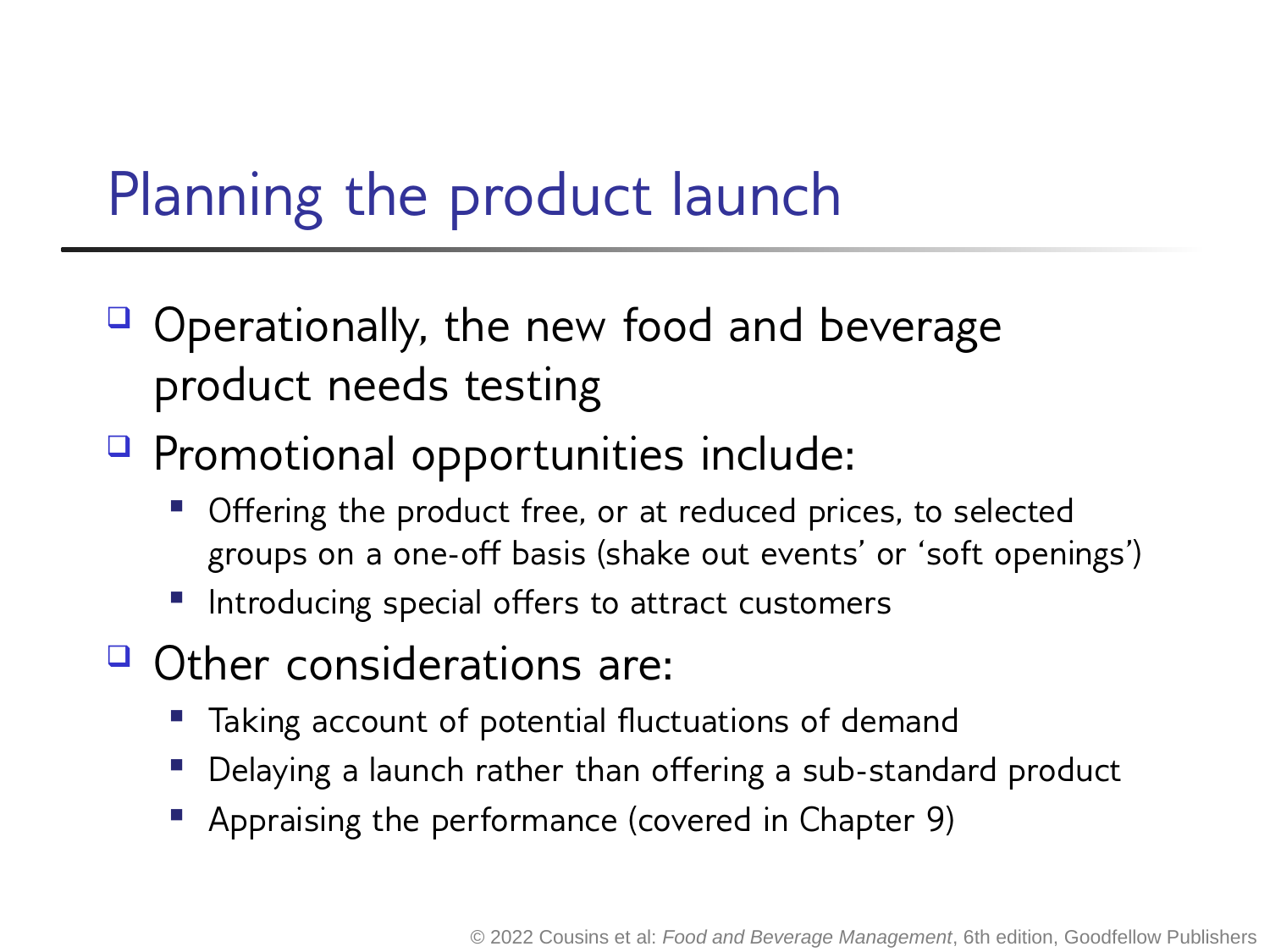

# Planning the product launch
Operationally, the new food and beverage product needs testing
Promotional opportunities include:
Offering the product free, or at reduced prices, to selected groups on a one-off basis (shake out events’ or ‘soft openings’)
Introducing special offers to attract customers
Other considerations are:
Taking account of potential fluctuations of demand
Delaying a launch rather than offering a sub-standard product
Appraising the performance (covered in Chapter 9)